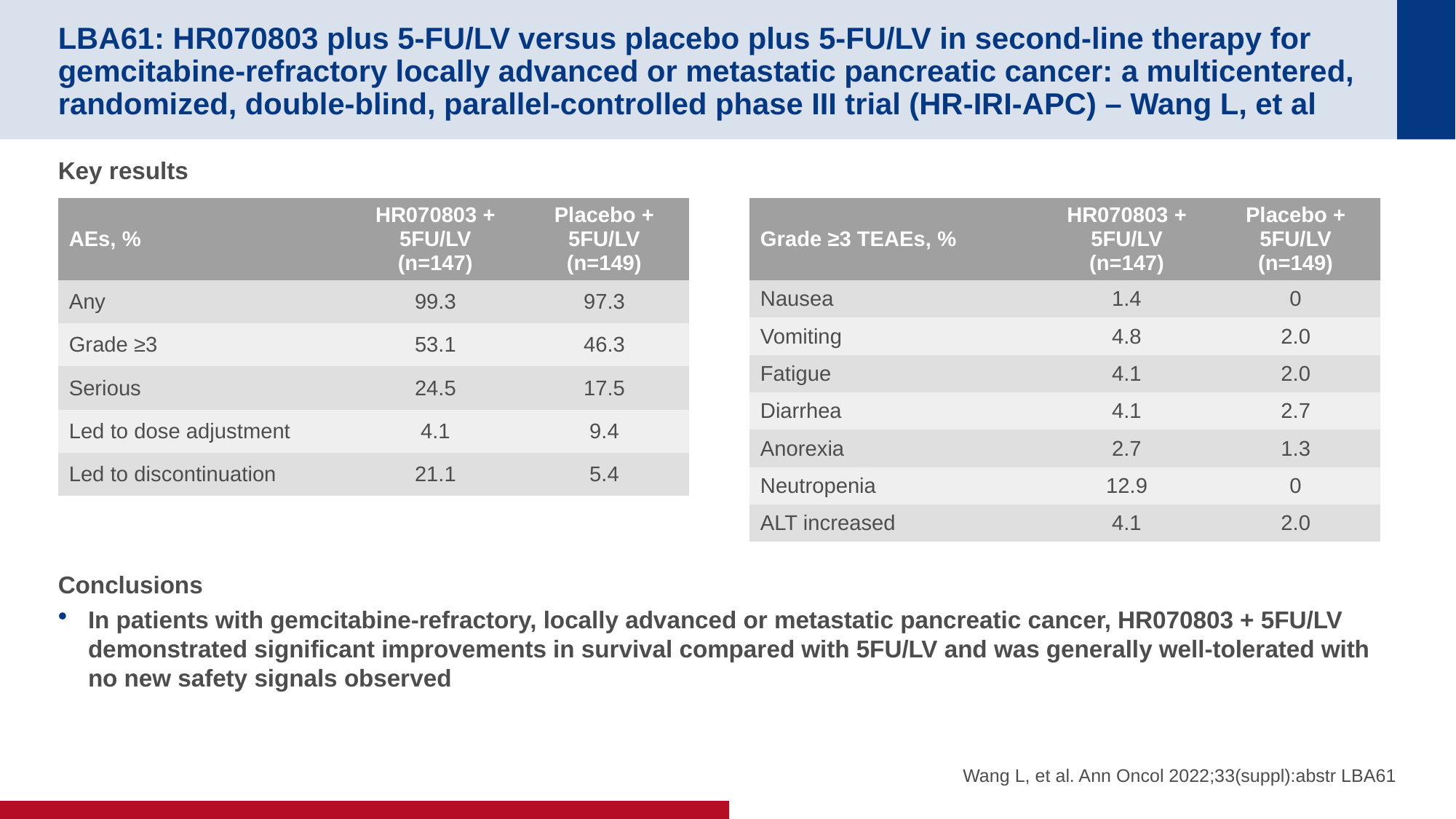

# LBA61: HR070803 plus 5-FU/LV versus placebo plus 5-FU/LV in second-line therapy for gemcitabine-refractory locally advanced or metastatic pancreatic cancer: a multicentered, randomized, double-blind, parallel-controlled phase III trial (HR-IRI-APC) – Wang L, et al
Key results
Conclusions
In patients with gemcitabine-refractory, locally advanced or metastatic pancreatic cancer, HR070803 + 5FU/LV demonstrated significant improvements in survival compared with 5FU/LV and was generally well-tolerated with no new safety signals observed
| AEs, % | HR070803 + 5FU/LV (n=147) | Placebo + 5FU/LV (n=149) |
| --- | --- | --- |
| Any | 99.3 | 97.3 |
| Grade ≥3 | 53.1 | 46.3 |
| Serious | 24.5 | 17.5 |
| Led to dose adjustment | 4.1 | 9.4 |
| Led to discontinuation | 21.1 | 5.4 |
| Grade ≥3 TEAEs, % | HR070803 + 5FU/LV (n=147) | Placebo + 5FU/LV (n=149) |
| --- | --- | --- |
| Nausea | 1.4 | 0 |
| Vomiting | 4.8 | 2.0 |
| Fatigue | 4.1 | 2.0 |
| Diarrhea | 4.1 | 2.7 |
| Anorexia | 2.7 | 1.3 |
| Neutropenia | 12.9 | 0 |
| ALT increased | 4.1 | 2.0 |
Wang L, et al. Ann Oncol 2022;33(suppl):abstr LBA61